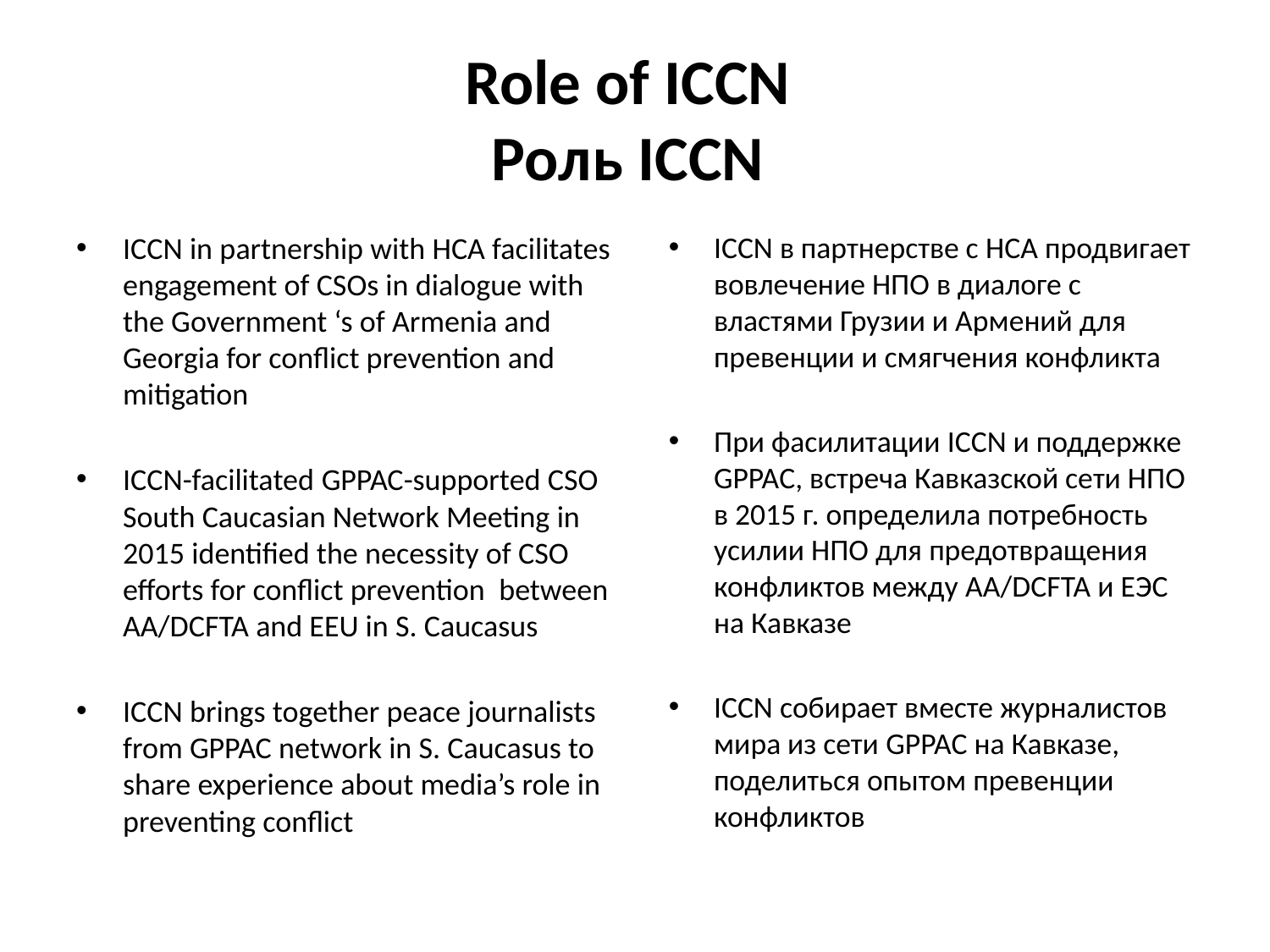

# Role of ICCN Роль ICCN
ICCN in partnership with HCA facilitates engagement of CSOs in dialogue with the Government ‘s of Armenia and Georgia for conflict prevention and mitigation

ICCN-facilitated GPPAC-supported CSO  South Caucasian Network Meeting in 2015 identified the necessity of CSO efforts for conflict prevention  between AA/DCFTA and EEU in S. Caucasus

ICCN brings together peace journalists from GPPAC network in S. Caucasus to share experience about media’s role in preventing conflict

ICCN в партнерстве с HCA продвигает вовлечение НПО в диалоге с властями Грузии и Армений для превенции и смягчения конфликта

При фасилитации ICCN и поддержке GPPAC, встреча Кавказской сети НПО в 2015 г. определила потребность усилии НПО для предотвращения конфликтов между AA/DCFTA и ЕЭС на Кавказе

ICCN собирает вместе журналистов мира из сети GPPAC на Кавказе, поделиться опытом превенции конфликтов